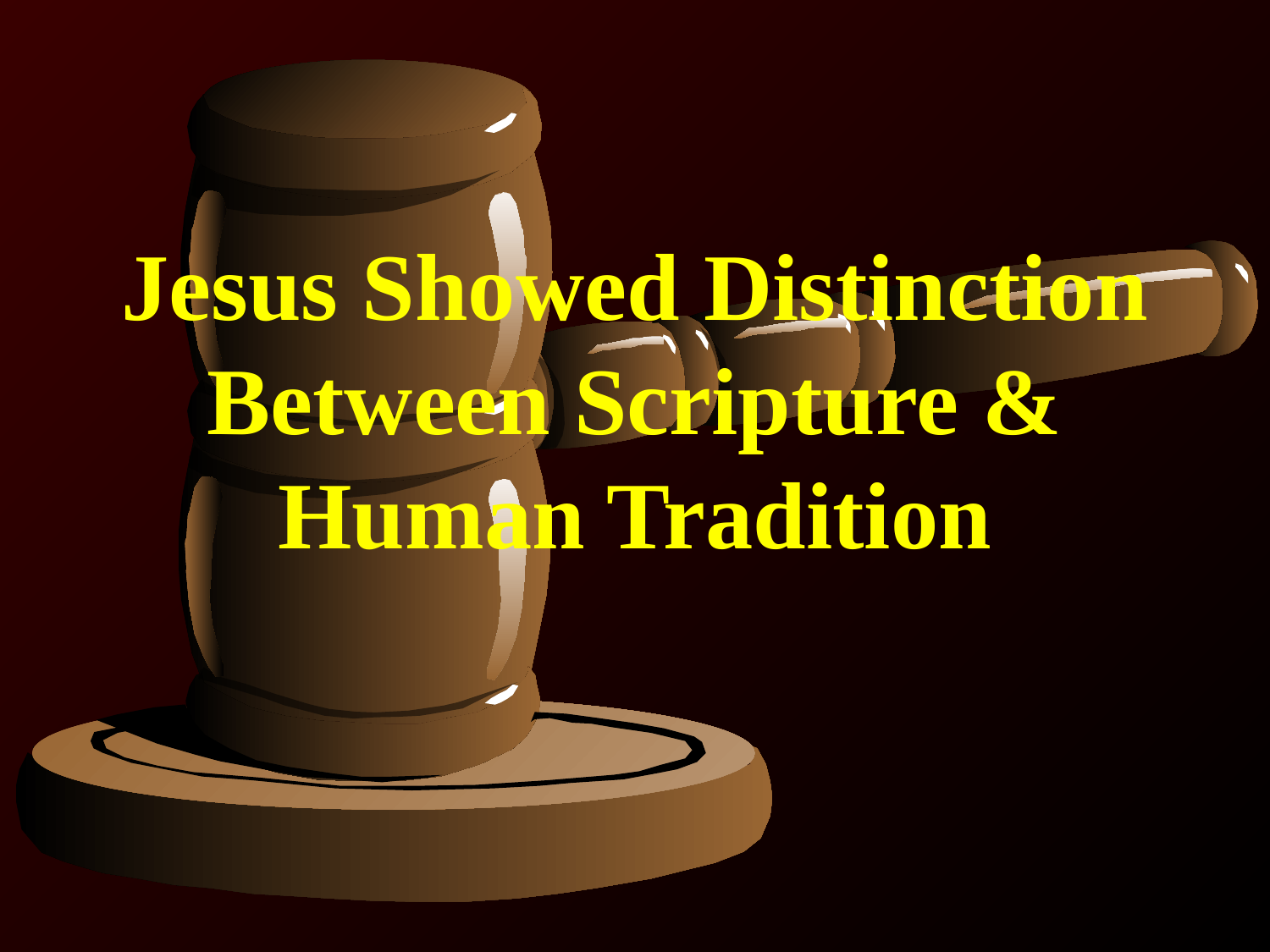

# Jesus Showed Distinction Between Scripture & Human Tradition